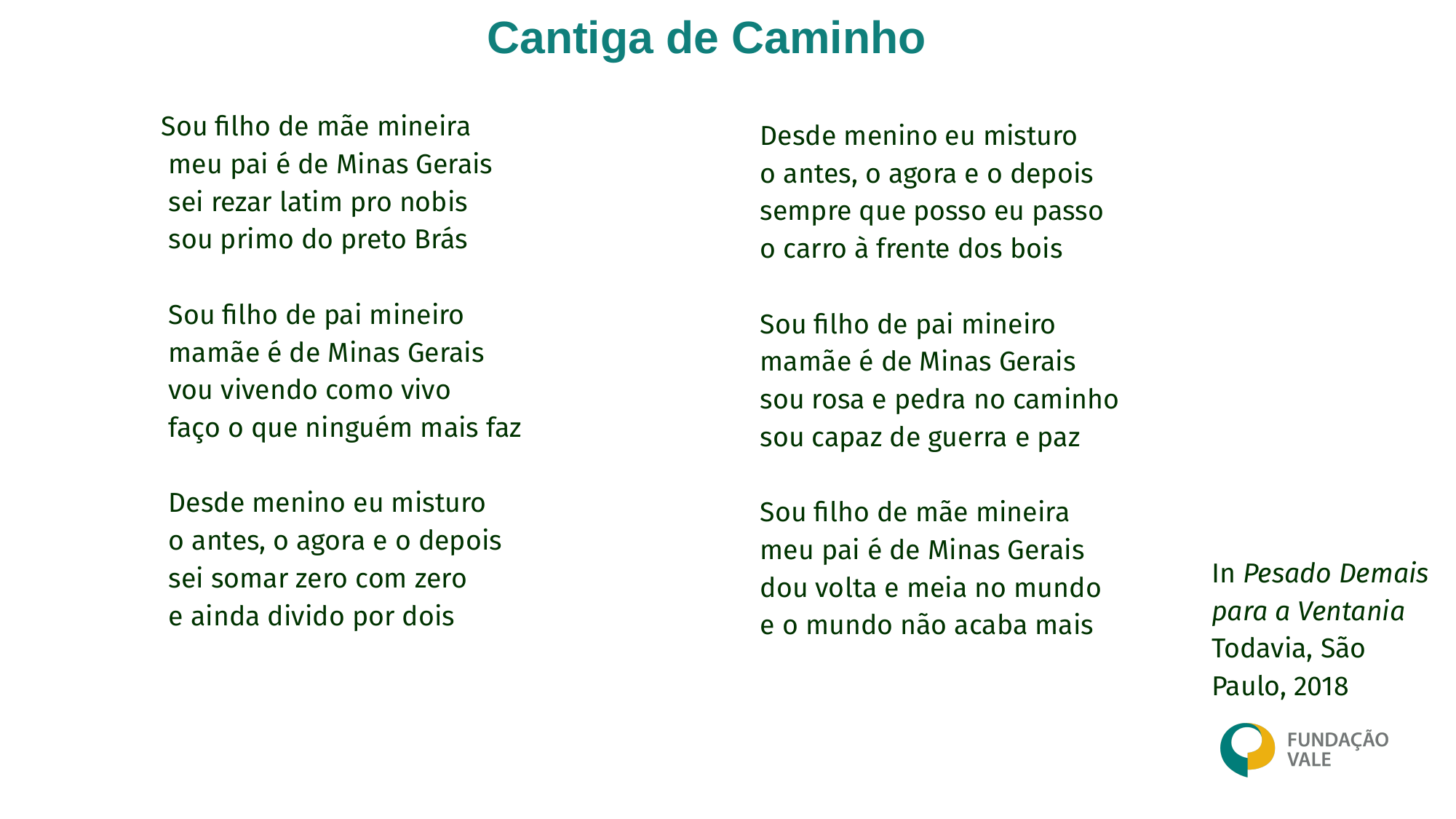

# Cantiga de Caminho

Sou filho de mãe mineira
 meu pai é de Minas Gerais
 sei rezar latim pro nobis
 sou primo do preto Brás
 Sou filho de pai mineiro
 mamãe é de Minas Gerais
 vou vivendo como vivo
 faço o que ninguém mais faz
 Desde menino eu misturo
 o antes, o agora e o depois
 sei somar zero com zero
 e ainda divido por dois

 Desde menino eu misturo
 o antes, o agora e o depois
 sempre que posso eu passo
 o carro à frente dos bois
 Sou filho de pai mineiro
 mamãe é de Minas Gerais
 sou rosa e pedra no caminho
 sou capaz de guerra e paz
 Sou filho de mãe mineira
 meu pai é de Minas Gerais
 dou volta e meia no mundo
 e o mundo não acaba mais

In Pesado Demais para a Ventania   	Todavia, São Paulo, 2018